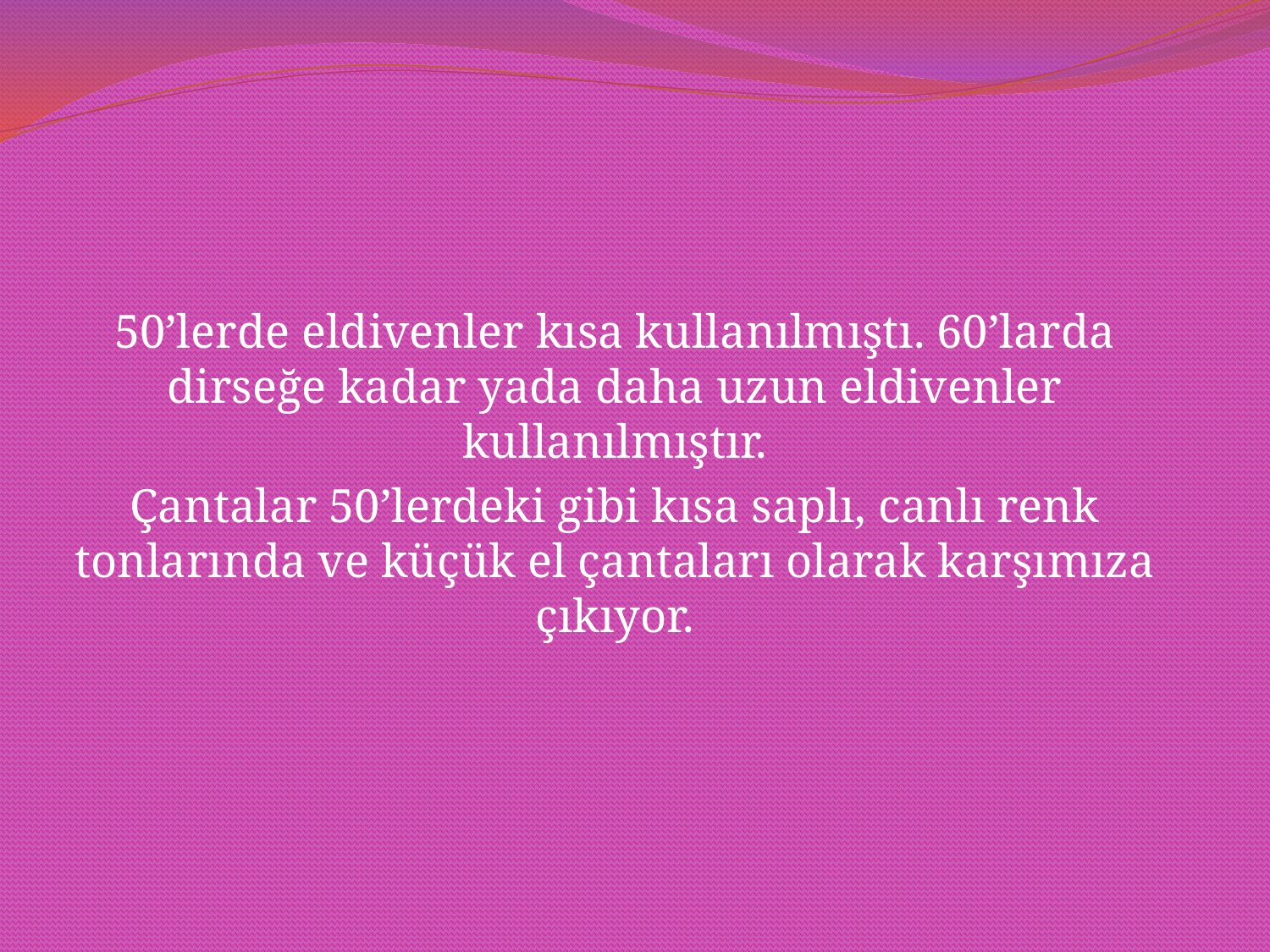

#
50’lerde eldivenler kısa kullanılmıştı. 60’larda dirseğe kadar yada daha uzun eldivenler kullanılmıştır.
Çantalar 50’lerdeki gibi kısa saplı, canlı renk tonlarında ve küçük el çantaları olarak karşımıza çıkıyor.